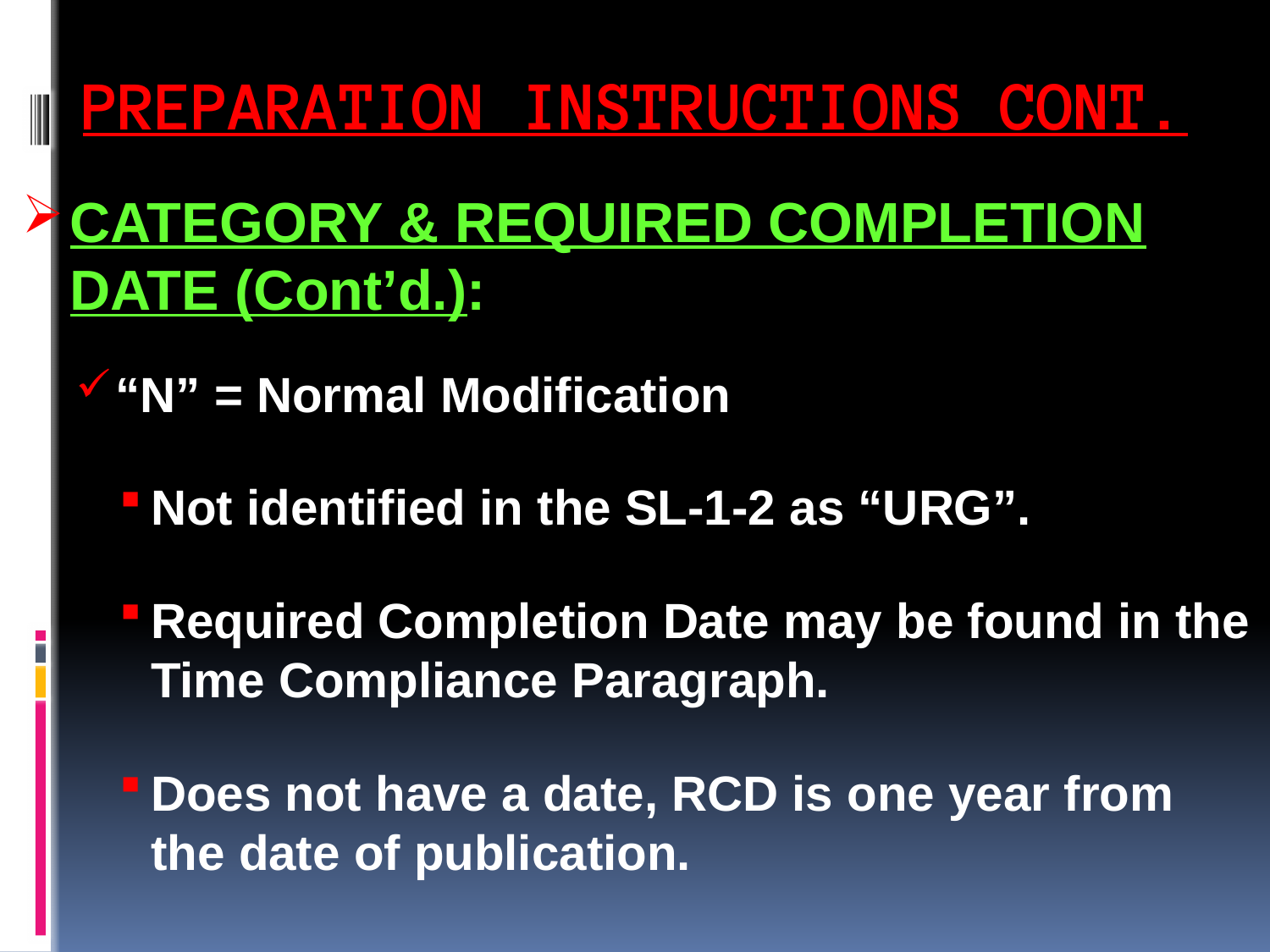

# PREPARATION INSTRUCTIONS CONT.
CATEGORY & REQUIRED COMPLETION DATE (Cont’d.):

“N” = Normal Modification

Not identified in the SL-1-2 as “URG”.

Required Completion Date may be found in the Time Compliance Paragraph.

Does not have a date, RCD is one year from the date of publication.